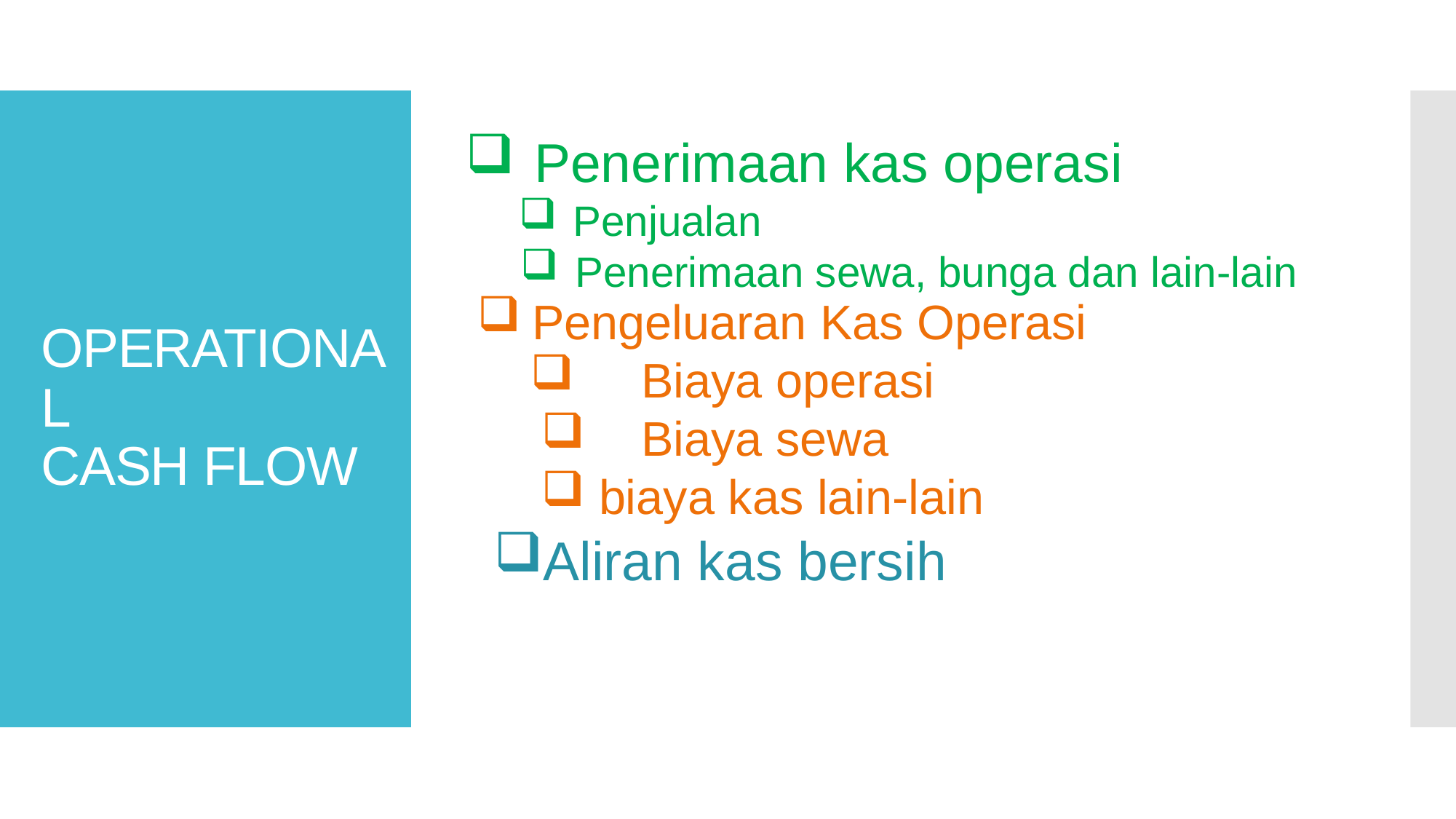

Penerimaan kas operasi
Penjualan
Penerimaan sewa, bunga dan lain-lain

# OPERATIONAL CASH FLOW
Pengeluaran Kas Operasi
	Biaya operasi
	Biaya sewa
 biaya kas lain-lain
Aliran kas bersih